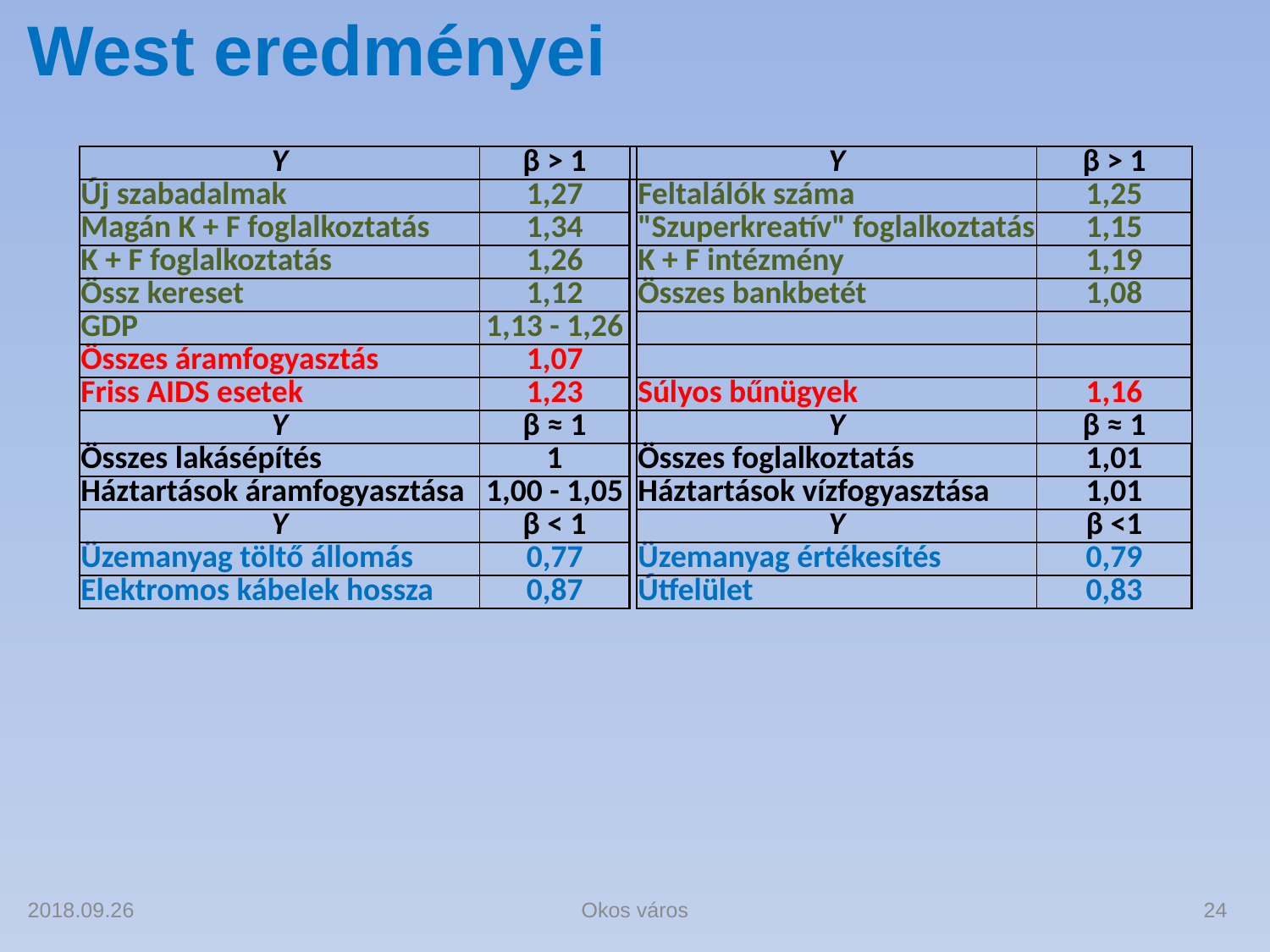

# West eredményei
| Y | β > 1 |  | Y | β > 1 |
| --- | --- | --- | --- | --- |
| Új szabadalmak | 1,27 |  | Feltalálók száma | 1,25 |
| Magán K + F foglalkoztatás | 1,34 |  | "Szuperkreatív" foglalkoztatás | 1,15 |
| K + F foglalkoztatás | 1,26 |  | K + F intézmény | 1,19 |
| Össz kereset | 1,12 |  | Összes bankbetét | 1,08 |
| GDP | 1,13 - 1,26 |  |  |  |
| Összes áramfogyasztás | 1,07 |  |  |  |
| Friss AIDS esetek | 1,23 |  | Súlyos bűnügyek | 1,16 |
| Y | β ≈ 1 |  | Y | β ≈ 1 |
| Összes lakásépítés | 1 |  | Összes foglalkoztatás | 1,01 |
| Háztartások áramfogyasztása | 1,00 - 1,05 |  | Háztartások vízfogyasztása | 1,01 |
| Y | β < 1 |  | Y | β <1 |
| Üzemanyag töltő állomás | 0,77 |  | Üzemanyag értékesítés | 0,79 |
| Elektromos kábelek hossza | 0,87 |  | Útfelület | 0,83 |
2018.09.26
Okos város
24